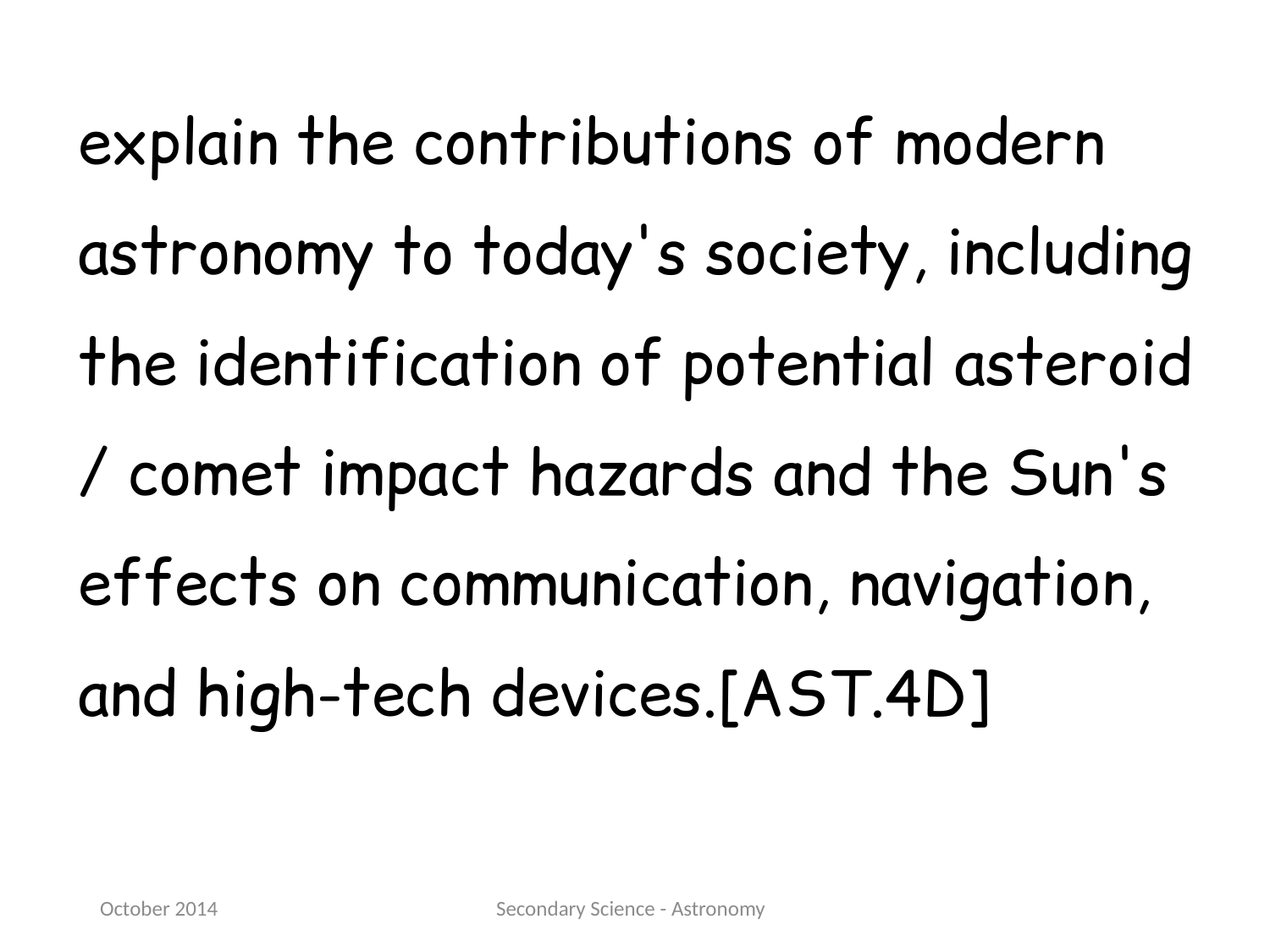

explain the contributions of modern astronomy to today's society, including the identification of potential asteroid / comet impact hazards and the Sun's effects on communication, navigation, and high-tech devices.[AST.4D]
October 2014
Secondary Science - Astronomy